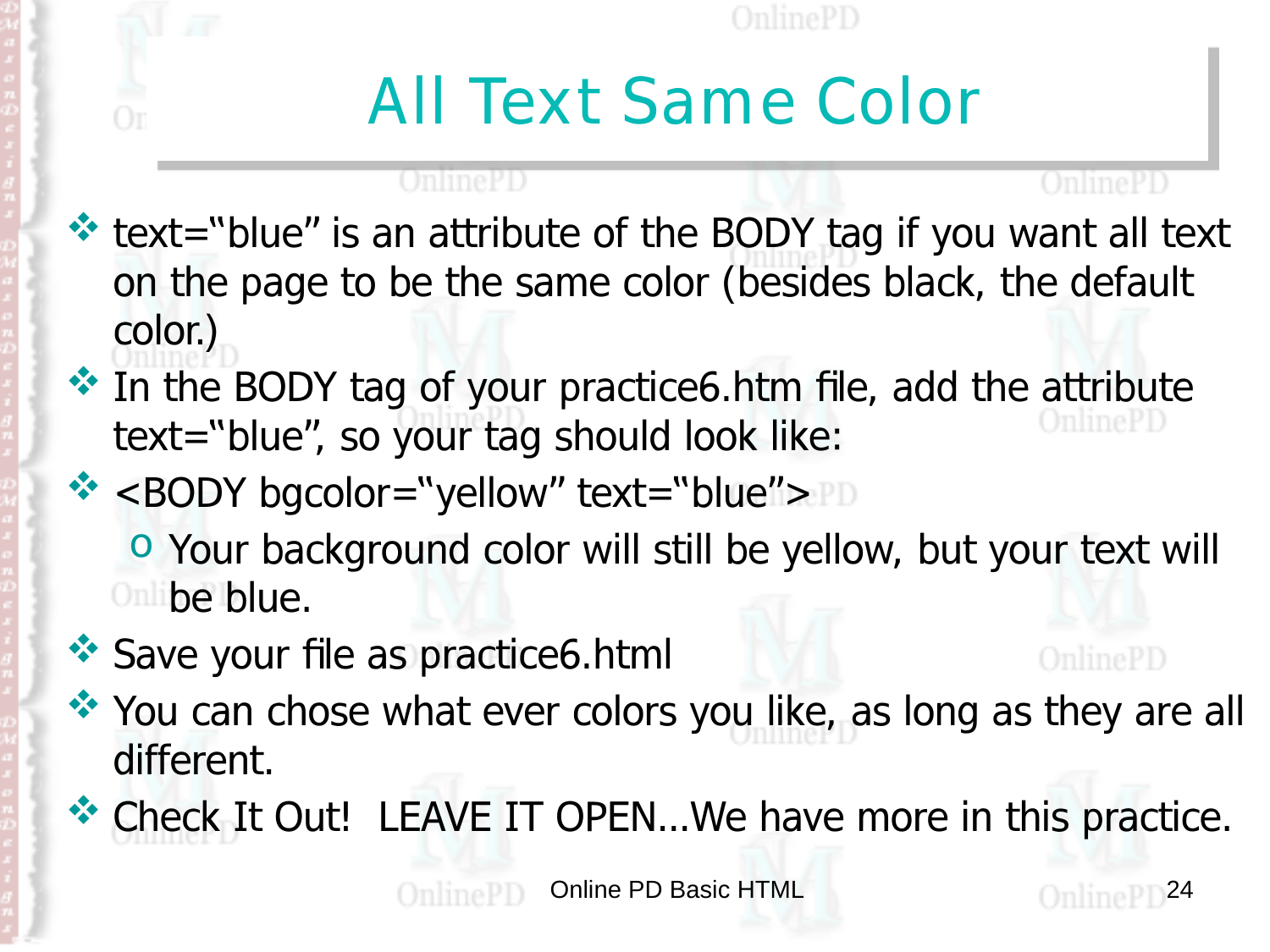

# All Text Same Color
text=“blue” is an attribute of the BODY tag if you want all text on the page to be the same color (besides black, the default color.)
In the BODY tag of your practice6.htm file, add the attribute text=“blue”, so your tag should look like:
<BODY bgcolor=“yellow” text=“blue”>
Your background color will still be yellow, but your text will be blue.
Save your file as practice6.html
You can chose what ever colors you like, as long as they are all different.
Check It Out!  LEAVE IT OPEN…We have more in this practice.
Online PD Basic HTML
24